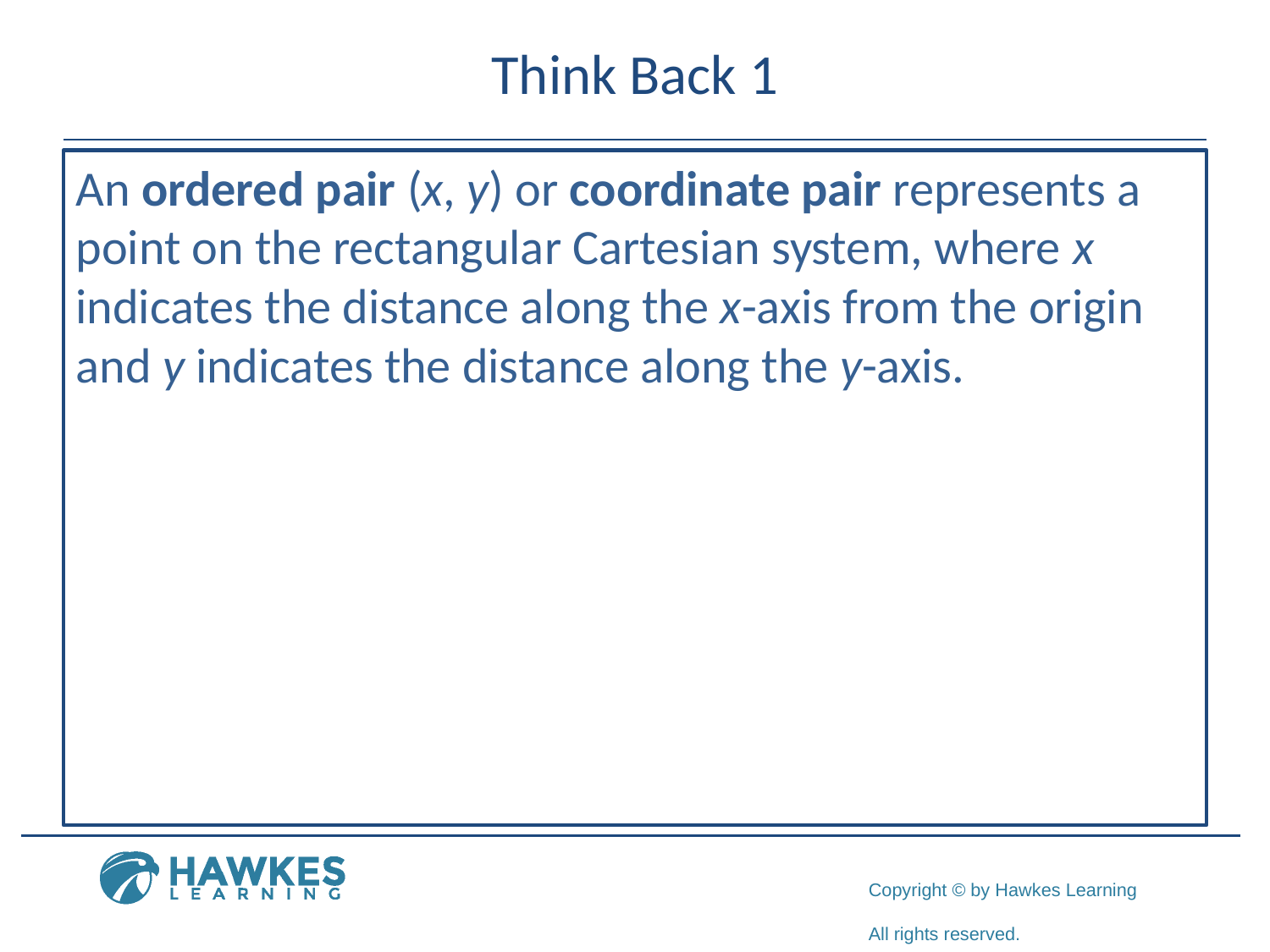

# Think Back 1
An ordered pair (x, y) or coordinate pair represents a point on the rectangular Cartesian system, where x indicates the distance along the x-axis from the origin and y indicates the distance along the y-axis.